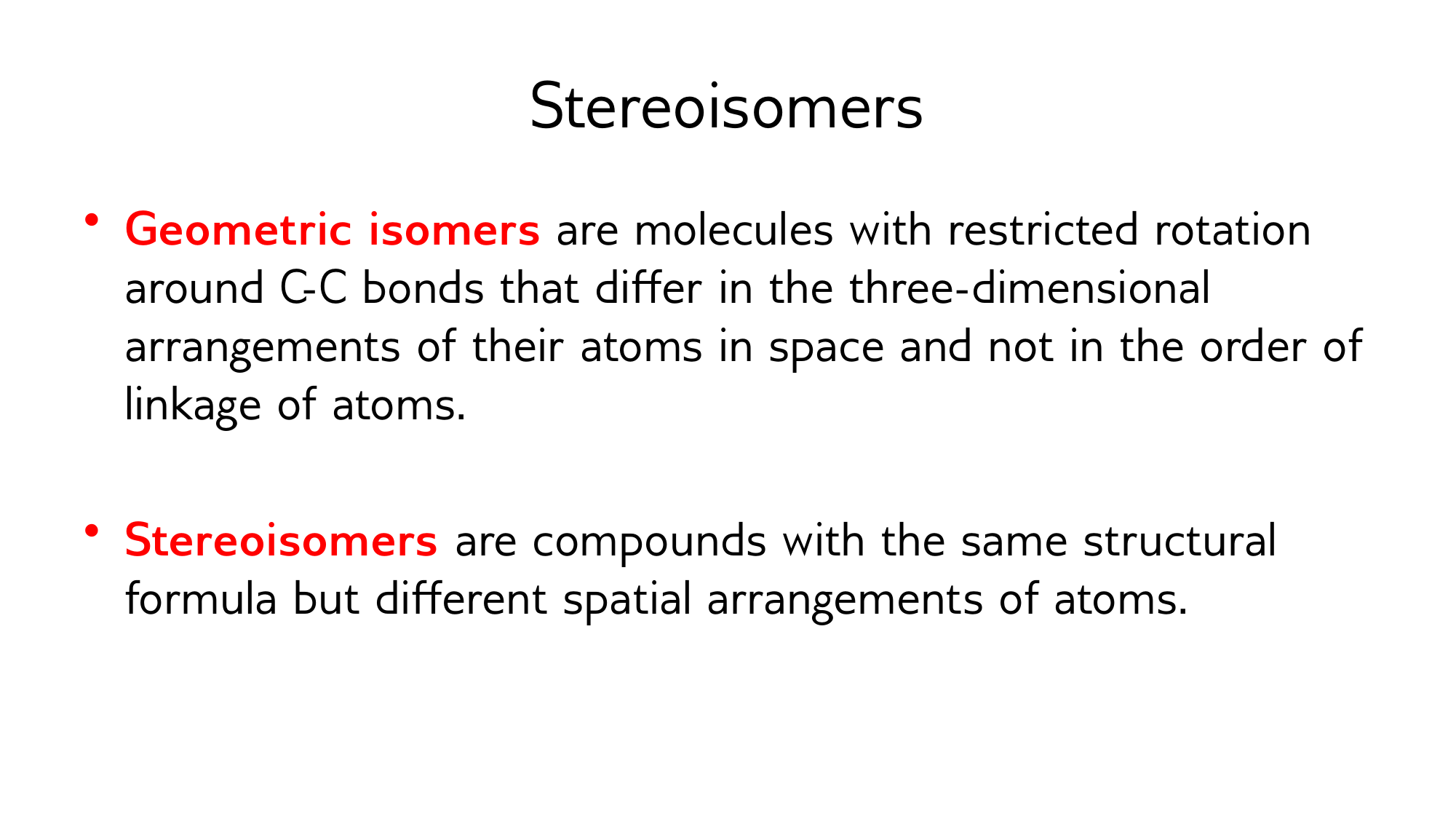

# Stereoisomers
Geometric isomers are molecules with restricted rotation around C-C bonds that differ in the three-dimensional arrangements of their atoms in space and not in the order of linkage of atoms.

Stereoisomers are compounds with the same structural formula but different spatial arrangements of atoms.